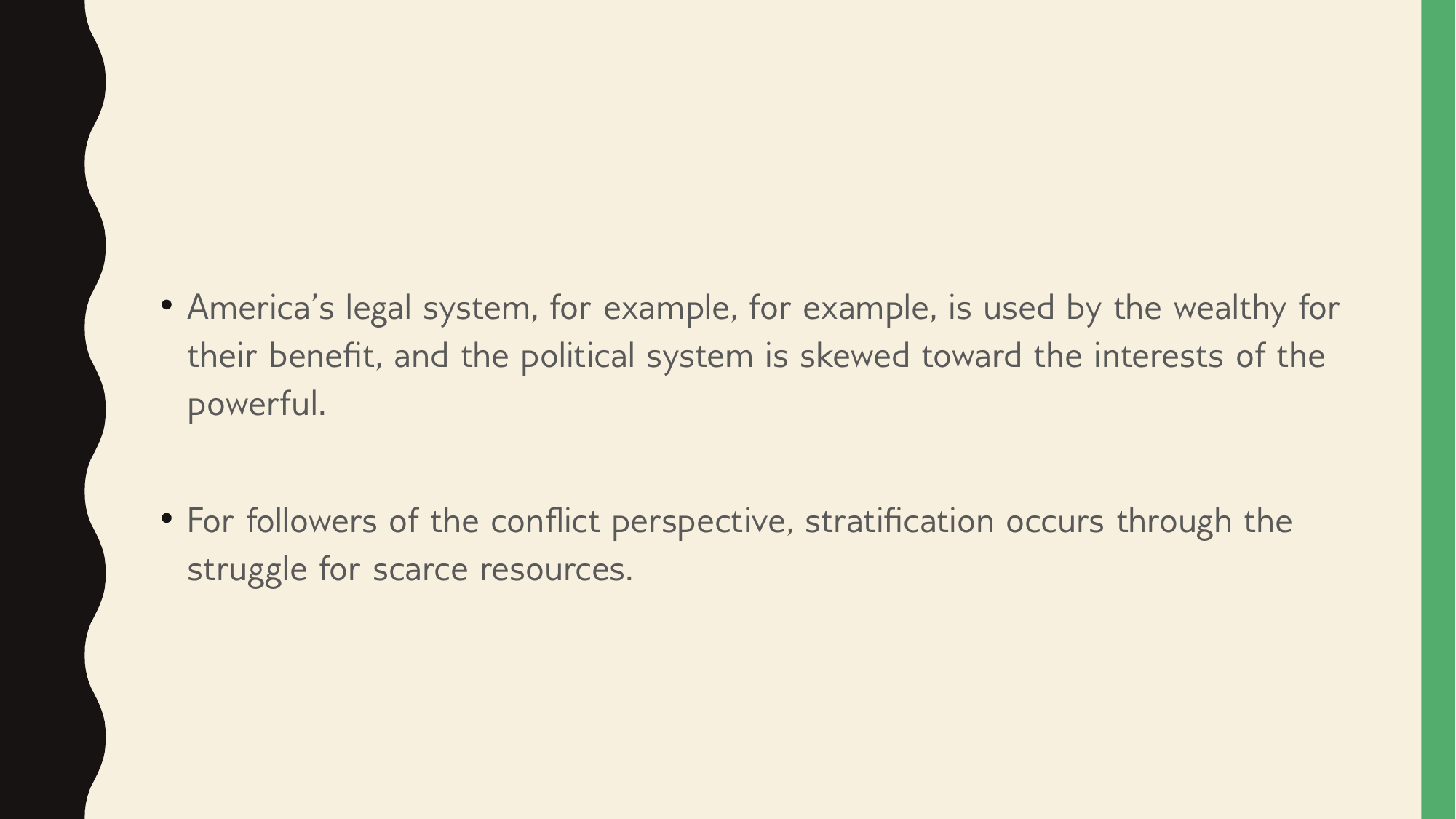

#
America’s legal system, for example, for example, is used by the wealthy for their benefit, and the political system is skewed toward the interests of the powerful.

For followers of the conflict perspective, stratification occurs through the struggle for scarce resources.